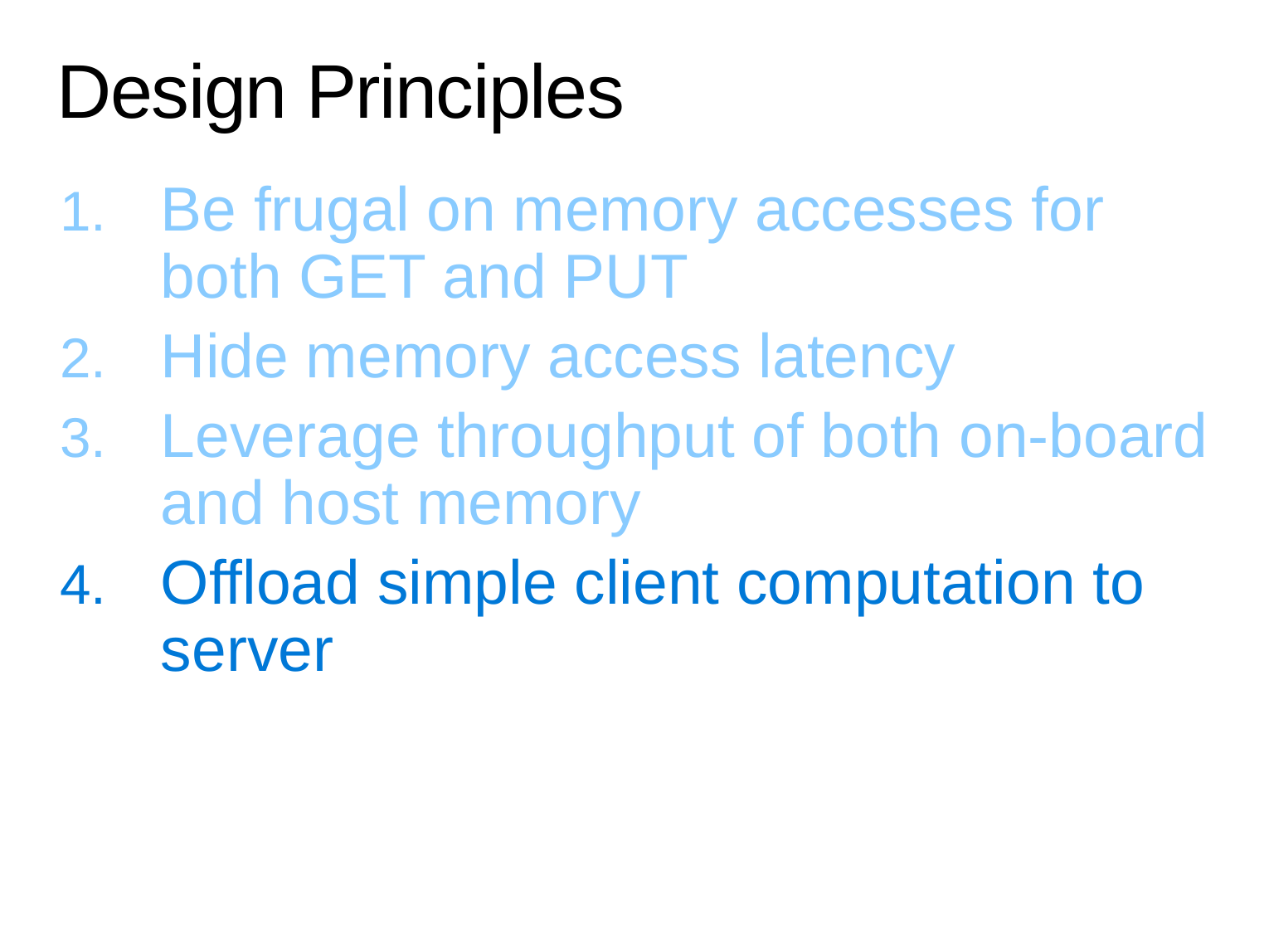

# Design Principles
Be frugal on memory accesses for both GET and PUT
Hide memory access latency
Leverage throughput of both on-board and host memory
Offload simple client computation to server